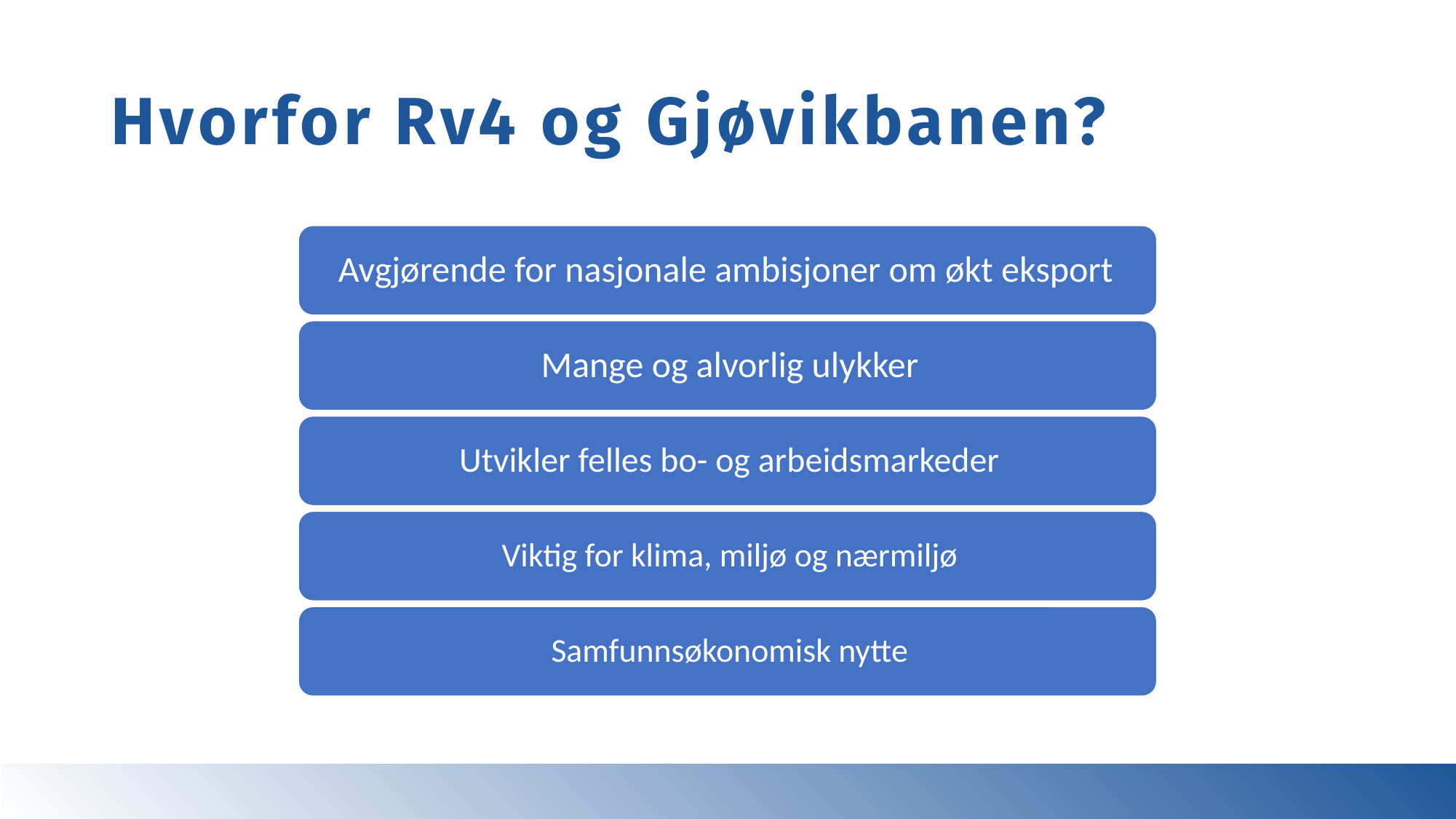

# Hvorfor Rv4 og Gjøvikbanen?
Avgjørende for nasjonale ambisjoner om økt eksport
Mange og alvorlig ulykker
Utvikler felles bo- og arbeidsmarkeder
Viktig for klima, miljø og nærmiljø
Samfunnsøkonomisk nytte